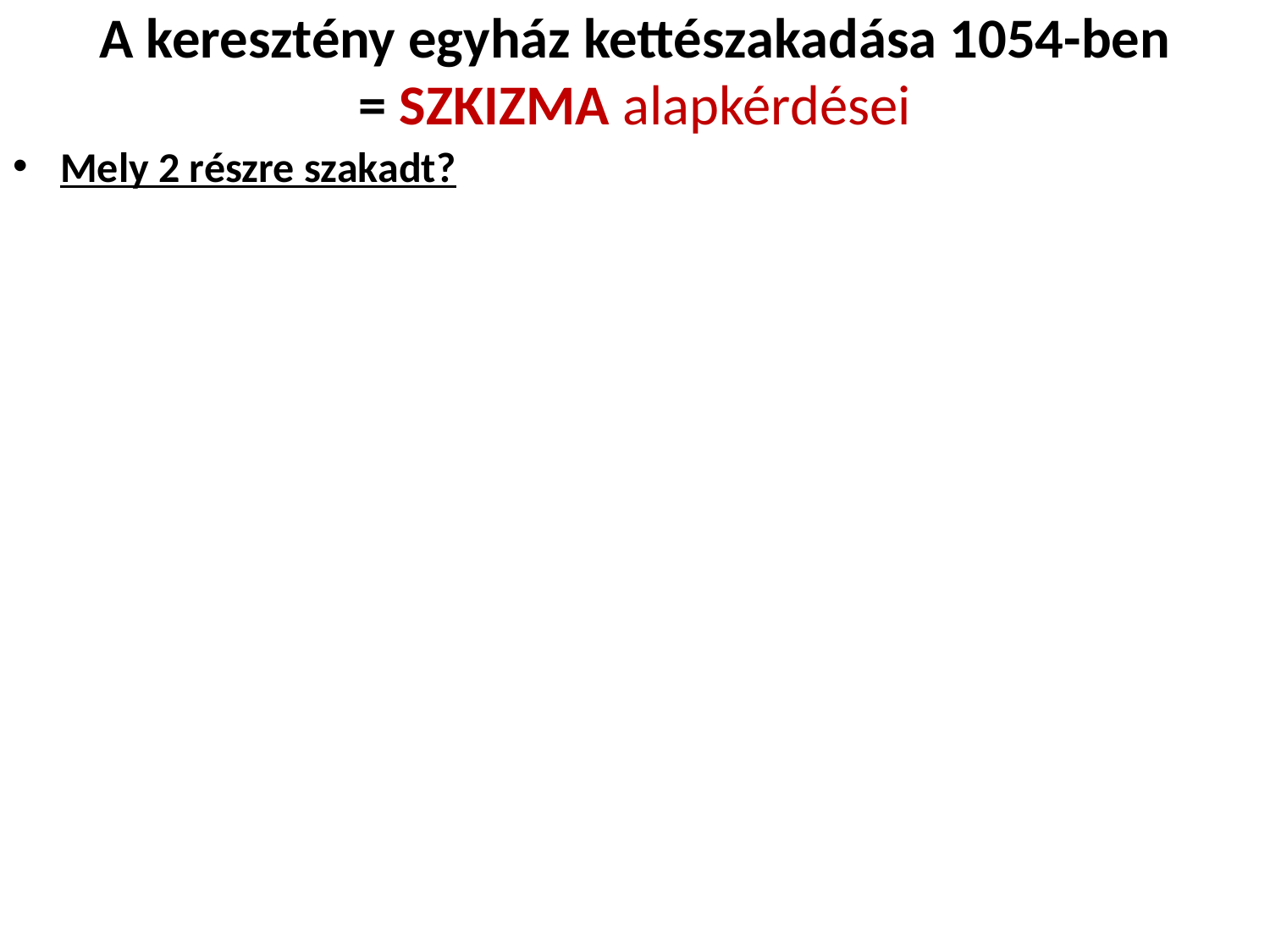

# A keresztény egyház kettészakadása 1054-ben = SZKIZMA alapkérdései

Mely 2 részre szakadt?